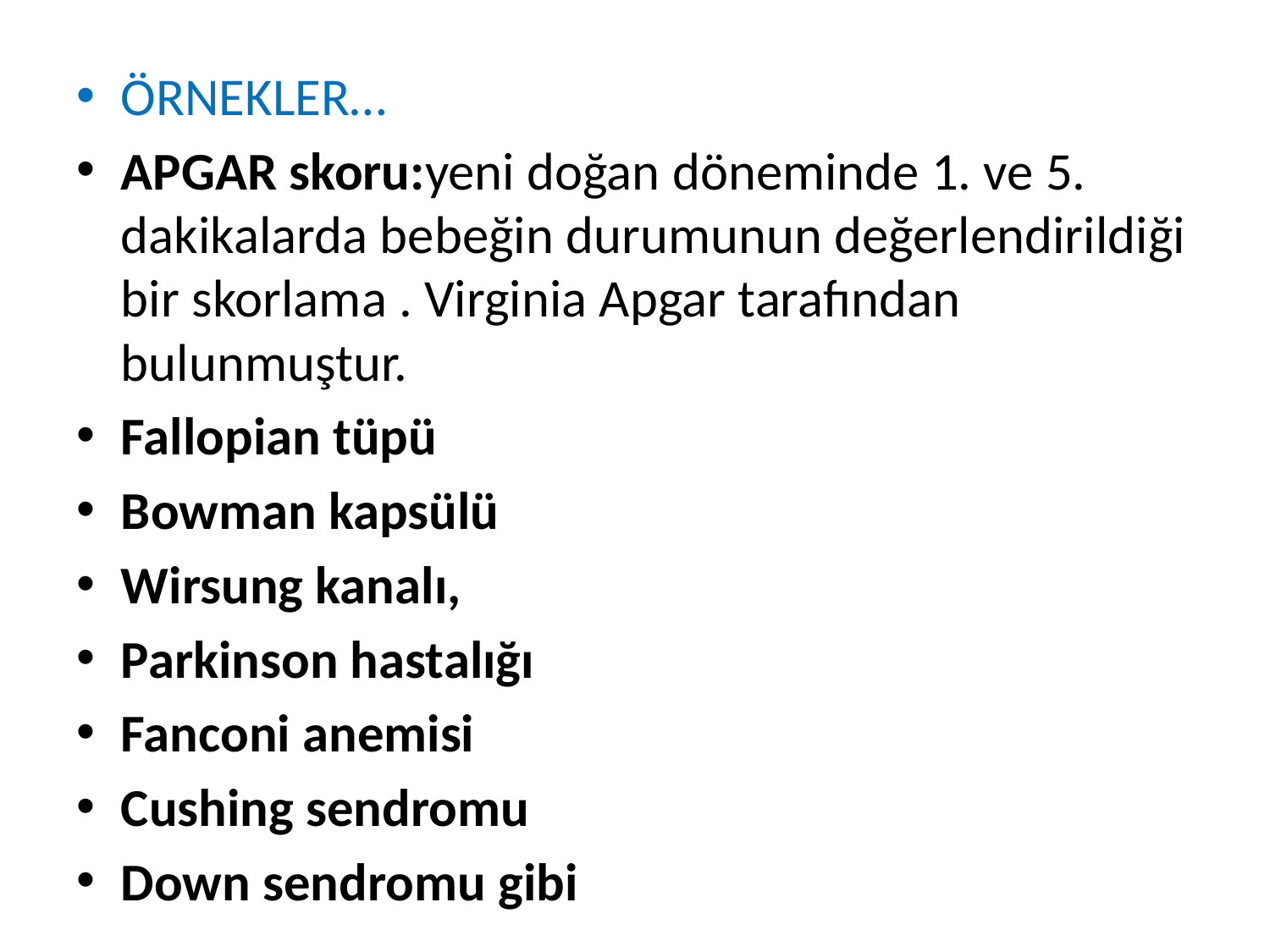

ÖRNEKLER…
APGAR skoru:yeni doğan döneminde 1. ve 5. dakikalarda bebeğin durumunun değerlendirildiği bir skorlama . Virginia Apgar tarafından bulunmuştur.
Fallopian tüpü
Bowman kapsülü
Wirsung kanalı,
Parkinson hastalığı
Fanconi anemisi
Cushing sendromu
Down sendromu gibi